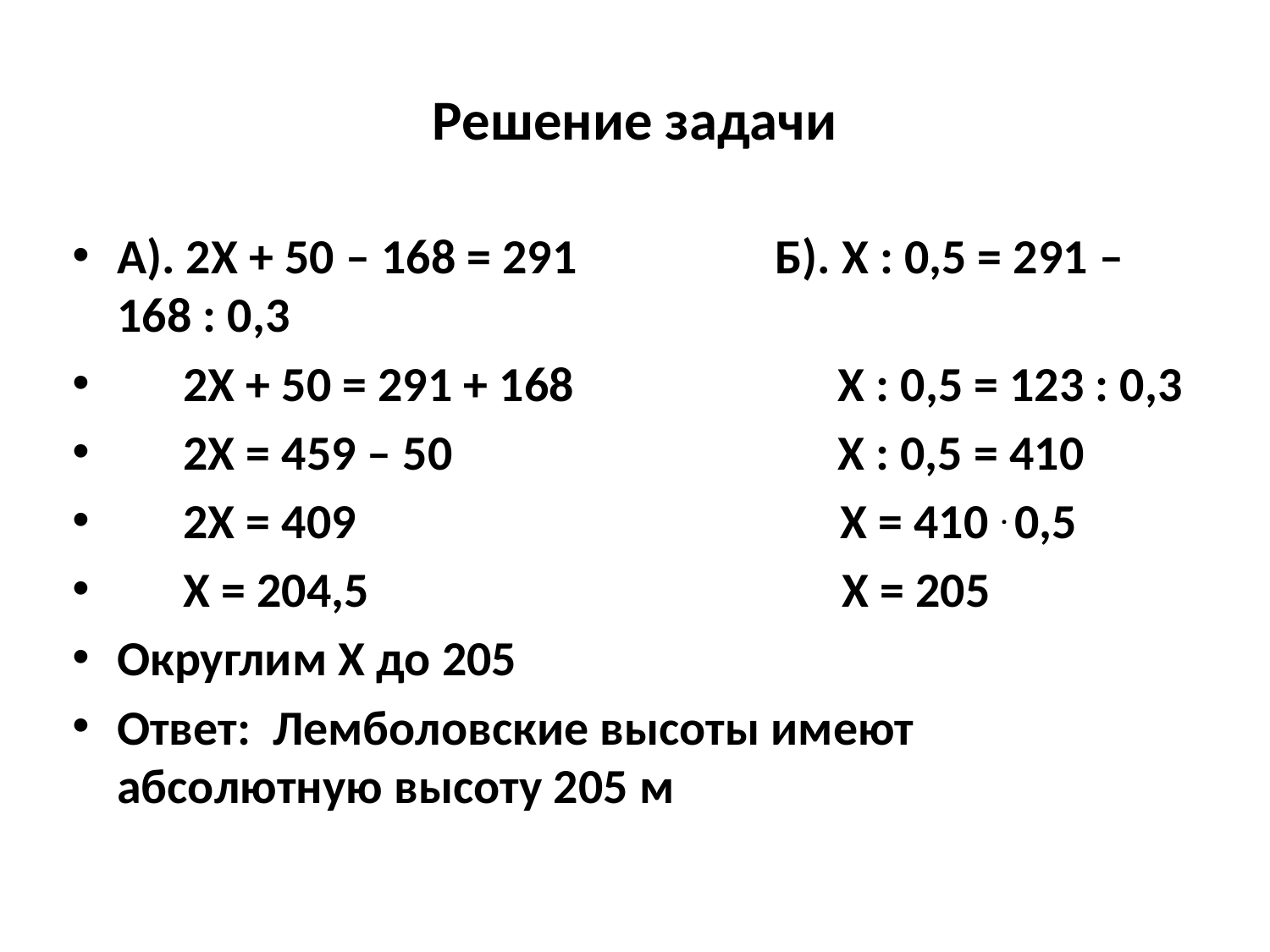

# Решение задачи
А). 2Х + 50 – 168 = 291                  Б). Х : 0,5 = 291 – 168 : 0,3
      2Х + 50 = 291 + 168                        Х : 0,5 = 123 : 0,3
      2Х = 459 – 50                                   Х : 0,5 = 410
      2Х = 409                                            Х = 410 . 0,5
      Х = 204,5                                           Х = 205
Округлим Х до 205
Ответ:  Лемболовские высоты имеют абсолютную высоту 205 м